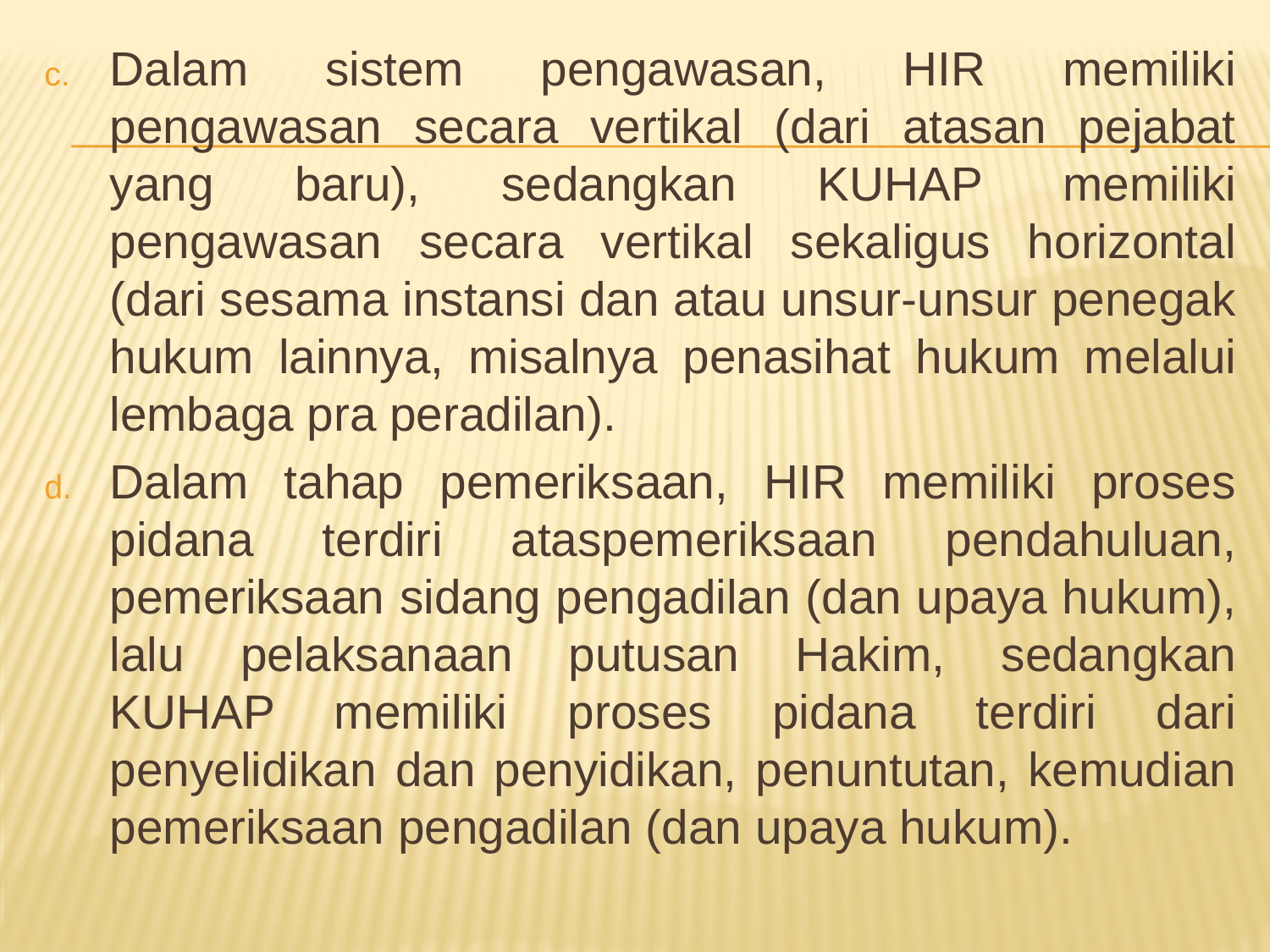

Dalam sistem pengawasan, HIR memiliki pengawasan secara vertikal (dari atasan pejabat yang baru), sedangkan KUHAP memiliki pengawasan secara vertikal sekaligus horizontal (dari sesama instansi dan atau unsur-unsur penegak hukum lainnya, misalnya penasihat hukum melalui lembaga pra peradilan).
Dalam tahap pemeriksaan, HIR memiliki proses pidana terdiri ataspemeriksaan pendahuluan, pemeriksaan sidang pengadilan (dan upaya hukum), lalu pelaksanaan putusan Hakim, sedangkan KUHAP memiliki proses pidana terdiri dari penyelidikan dan penyidikan, penuntutan, kemudian pemeriksaan pengadilan (dan upaya hukum).